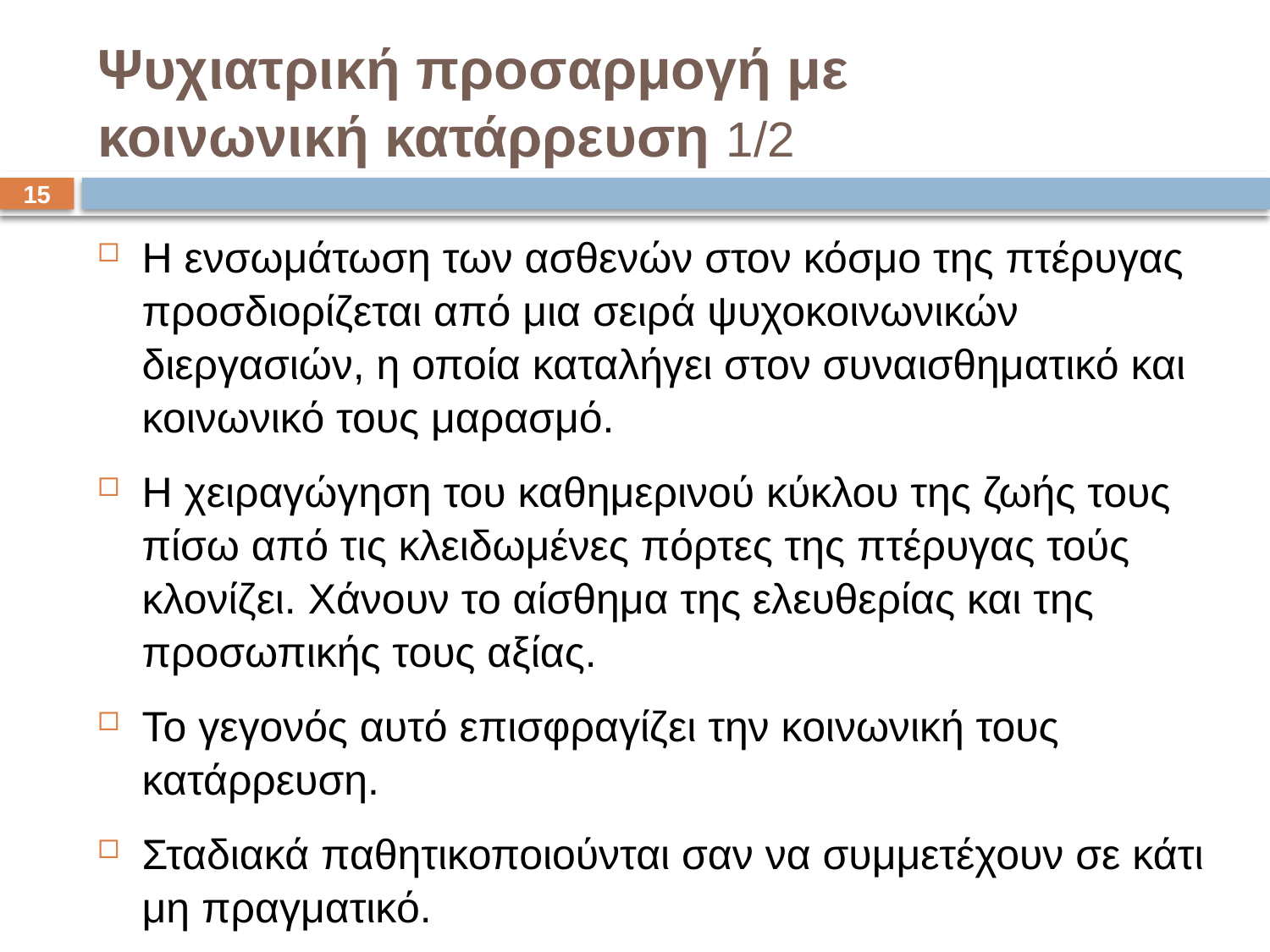

# Ψυχιατρική προσαρμογή με κοινωνική κατάρρευση 1/2
15
Η ενσωμάτωση των ασθενών στον κόσμο της πτέρυγας προσδιορίζεται από μια σειρά ψυχοκοινωνικών  διεργασιών, η οποία καταλήγει στον συναισθηματικό και κοινωνικό τους μαρασμό.
Η χειραγώγηση του καθημερινού κύκλου της ζωής τους πίσω από τις κλειδωμένες πόρτες της πτέρυγας τούς κλονίζει. Χάνουν το αίσθημα της ελευθερίας και της προσωπικής τους αξίας.
Το γεγονός αυτό επισφραγίζει την κοινωνική τους κατάρρευση.
Σταδιακά παθητικοποιούνται σαν να συμμετέχουν σε κάτι μη πραγματικό.